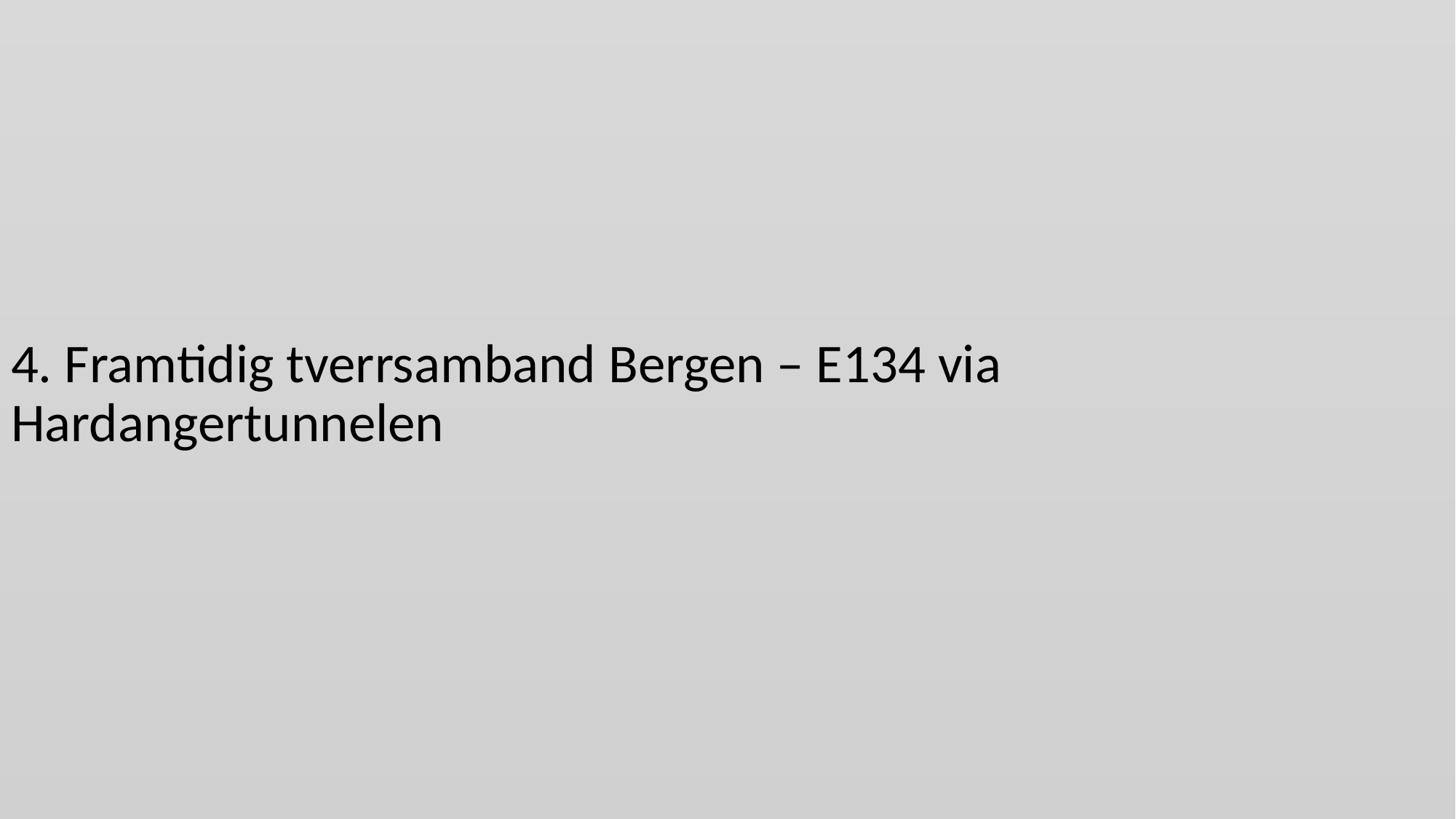

# 4. Framtidig tverrsamband Bergen – E134 via Hardangertunnelen